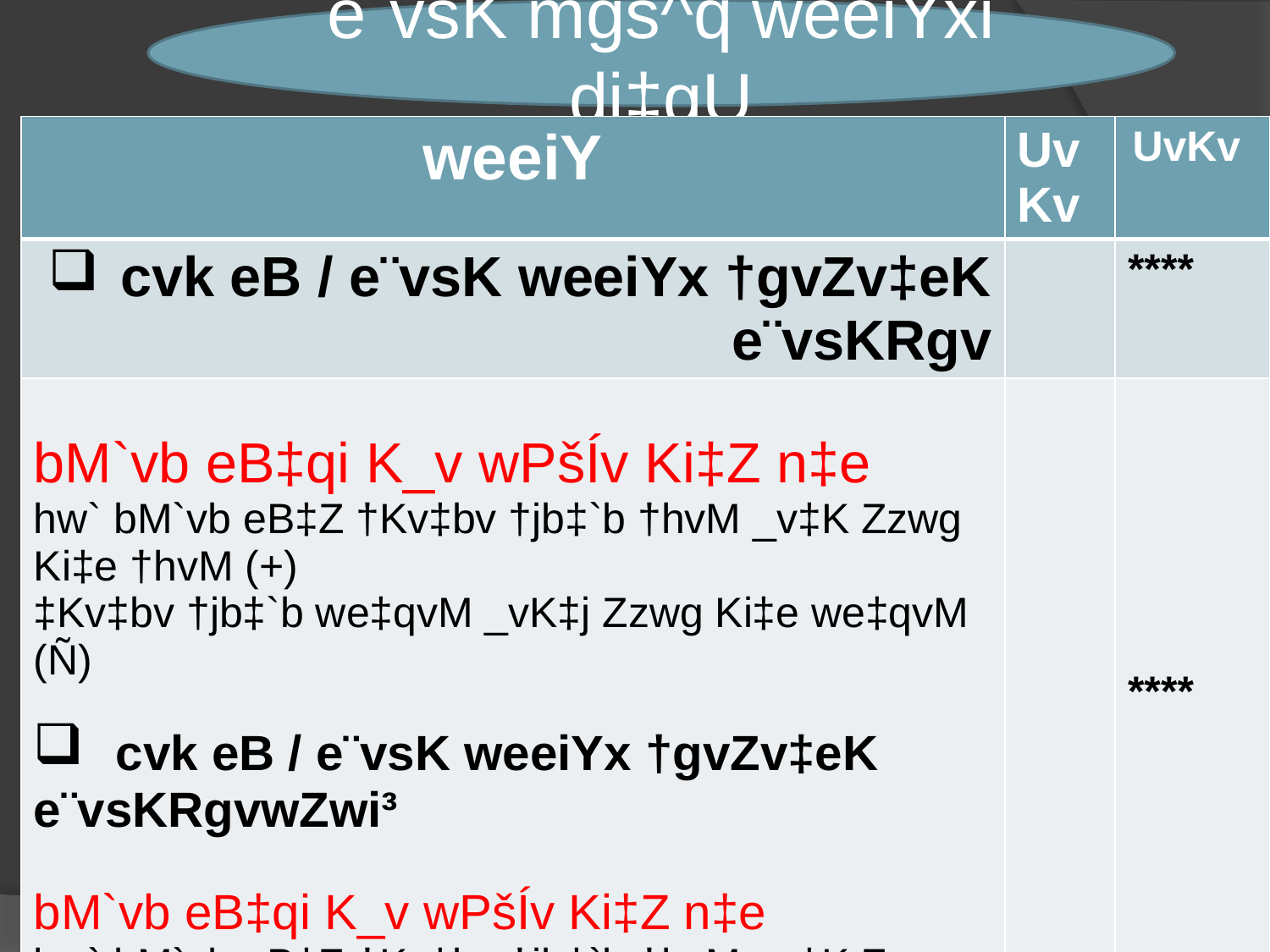

e¨vsK mgš^q weeiYxi di‡gU
| weeiY | UvKv | UvKv |
| --- | --- | --- |
| cvk eB / e¨vsK weeiYx †gvZv‡eK e¨vsKRgv |  | \*\*\*\* |
| bM`vb eB‡qi K\_v wPšÍv Ki‡Z n‡e hw` bM`vb eB‡Z †Kv‡bv †jb‡`b †hvM \_v‡K Zzwg Ki‡e †hvM (+) ‡Kv‡bv †jb‡`b we‡qvM \_vK‡j Zzwg Ki‡e we‡qvM (Ñ) cvk eB / e¨vsK weeiYx †gvZv‡eK e¨vsKRgvwZwi³ bM`vb eB‡qi K\_v wPšÍv Ki‡Z n‡e hw` bM`vb eB‡Z †Kv‡bv †jb‡`b †hvM \_v‡K Zzwg Ki‡e we‡qvM (Ñ) ‡Kv‡bv †jb‡`b we‡qvM \_vK‡j Zzwg Ki‡e †hvM (+) |  | \*\*\*\* |